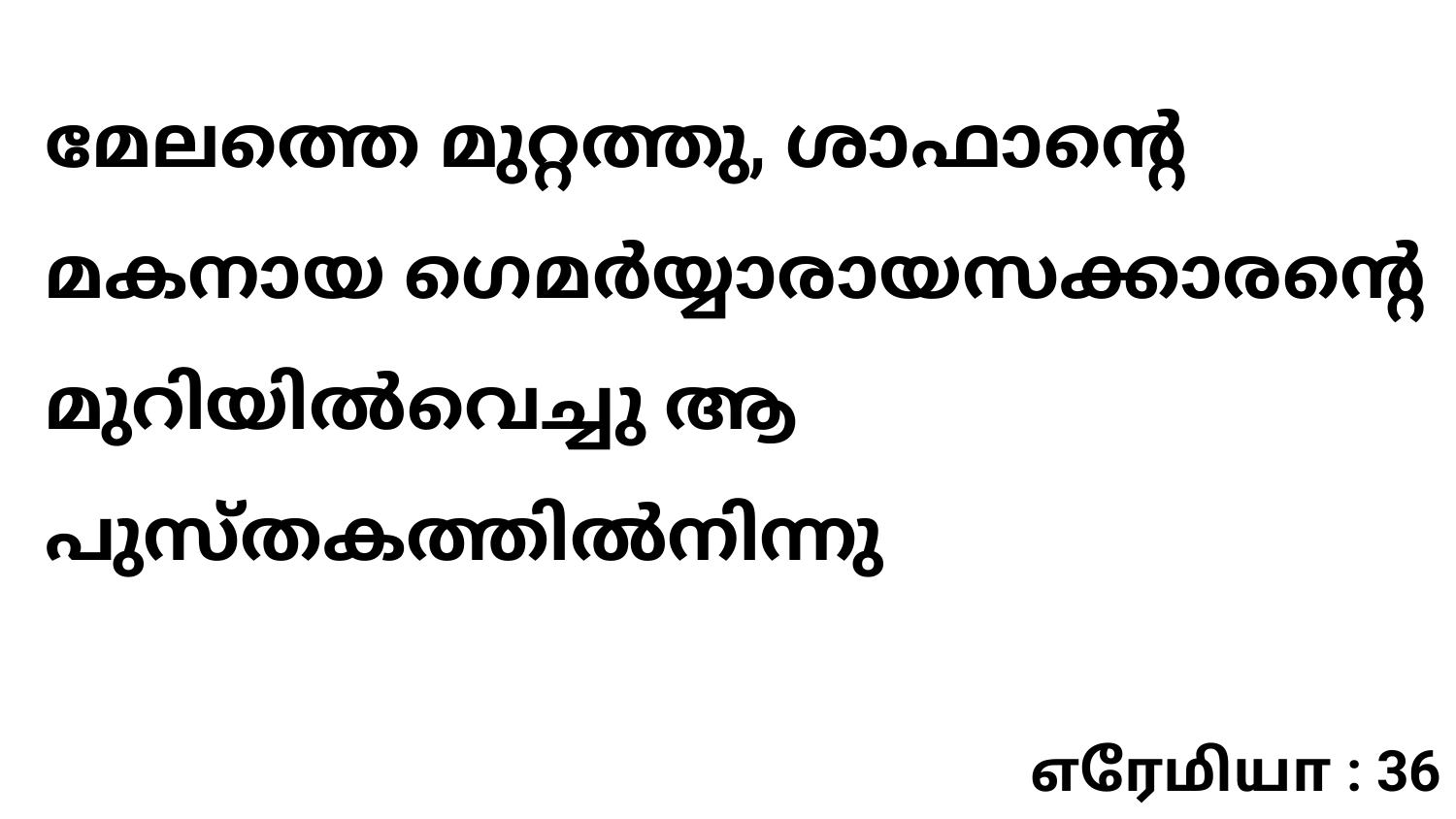

മേലത്തെ മുറ്റത്തു, ശാഫാന്റെ മകനായ ഗെമർയ്യാരായസക്കാരന്റെ മുറിയിൽവെച്ചു ആ പുസ്തകത്തിൽനിന്നു
எரேமியா : 36